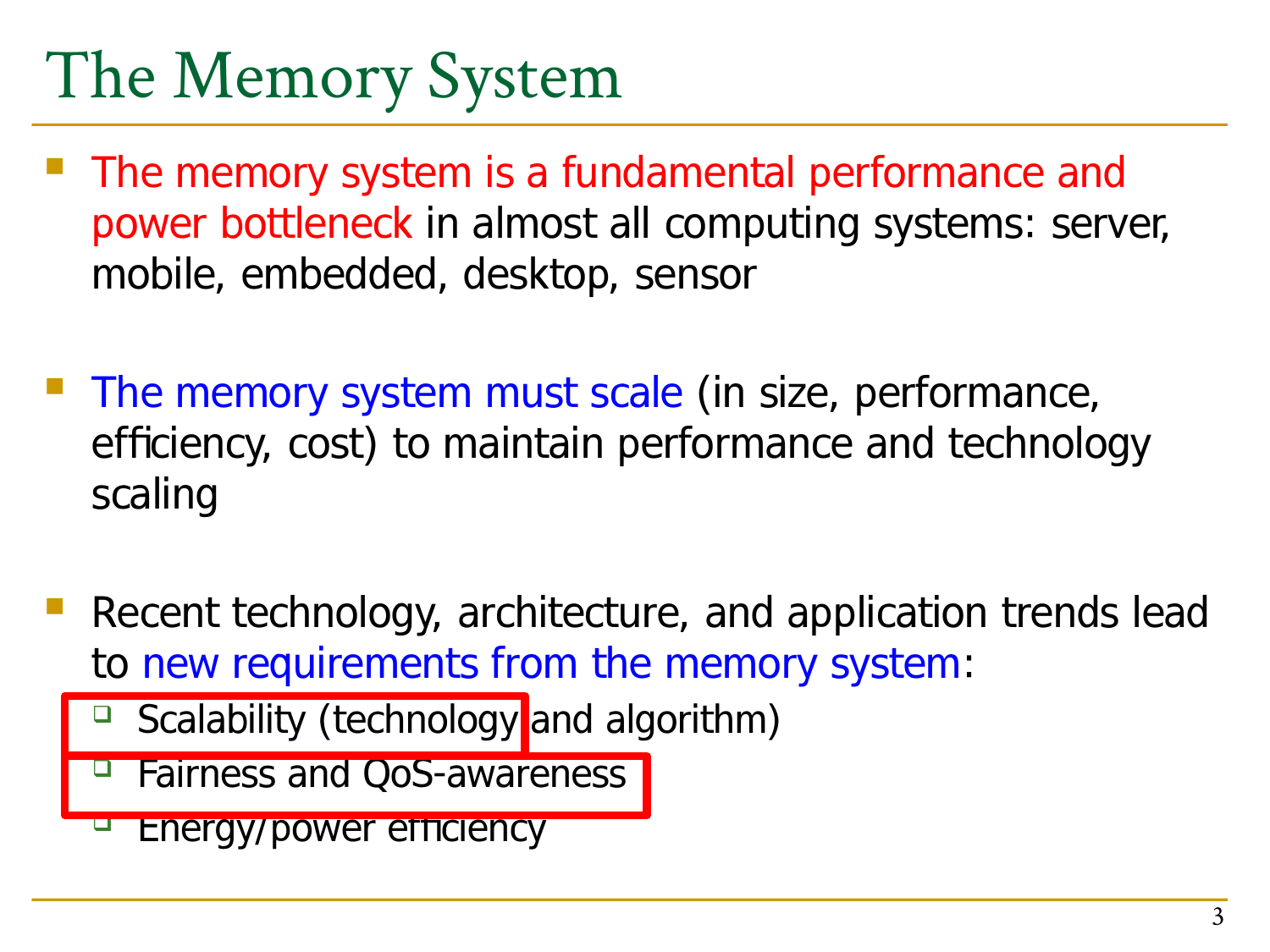

# The Memory System
The memory system is a fundamental performance and power bottleneck in almost all computing systems: server, mobile, embedded, desktop, sensor

The memory system must scale (in size, performance, efficiency, cost) to maintain performance and technology scaling

Recent technology, architecture, and application trends lead to new requirements from the memory system:
Scalability (technology and algorithm)
Fairness and QoS-awareness
Energy/power efficiency

3